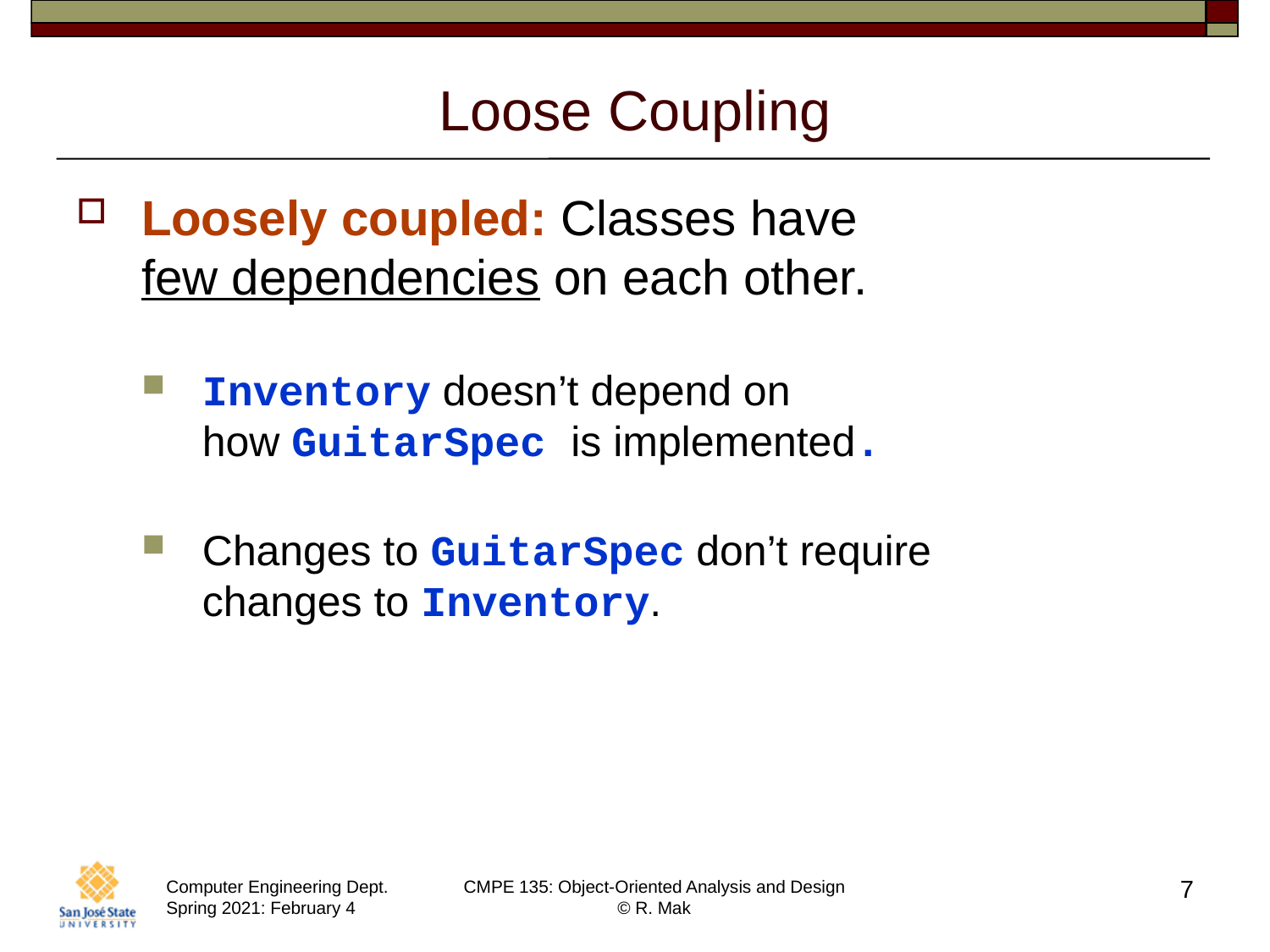

# Loose Coupling
Loosely coupled: Classes have
few dependencies on each other.

Inventory doesn’t depend on
how GuitarSpec is implemented.

Changes to GuitarSpec don’t require
changes to Inventory.
7